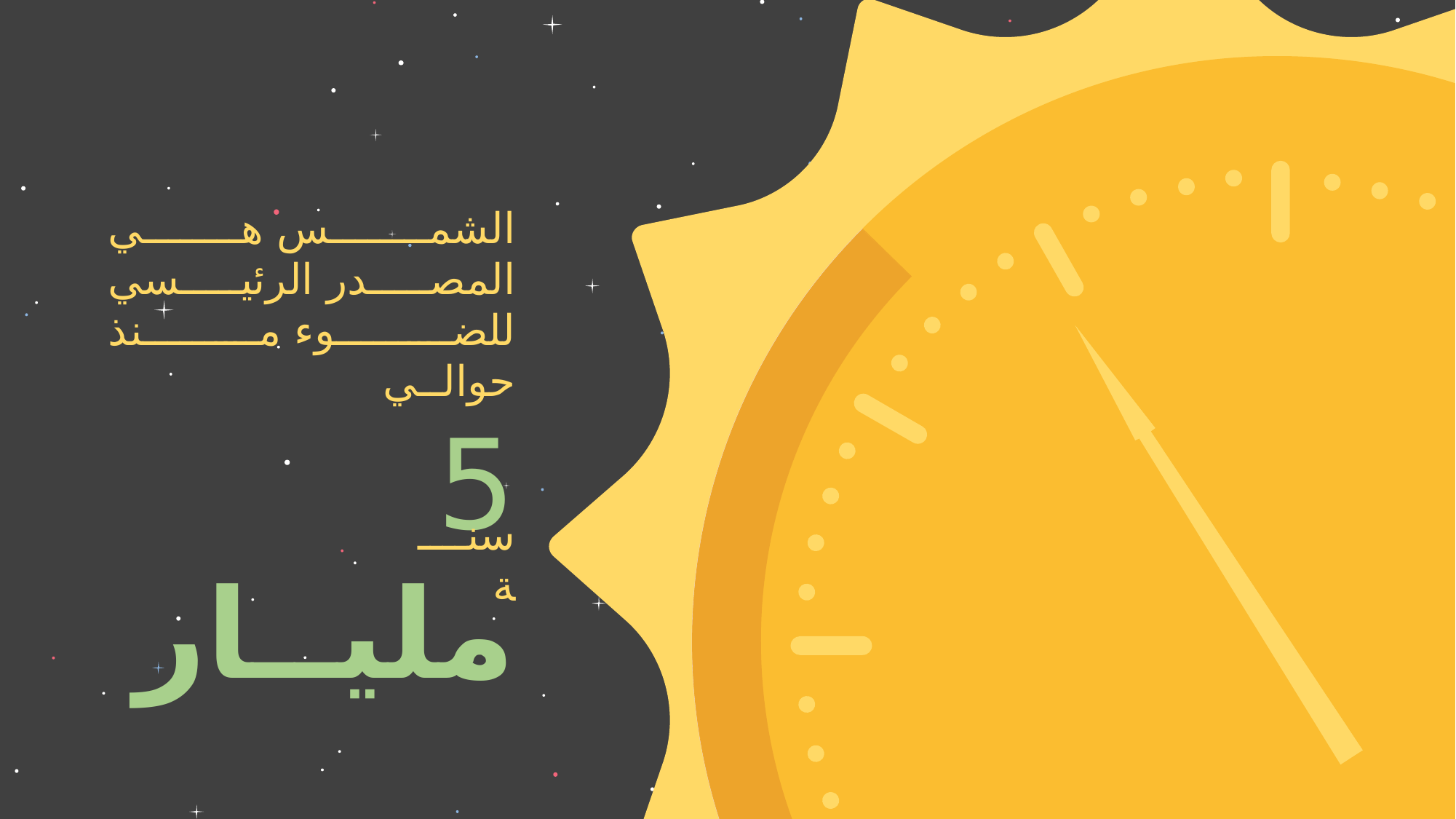

الشمـــس هـــي المصــــدر الرئيــــسي للضــــــوء مــــــنذ حوالــي
5 مليــار
سنــــة